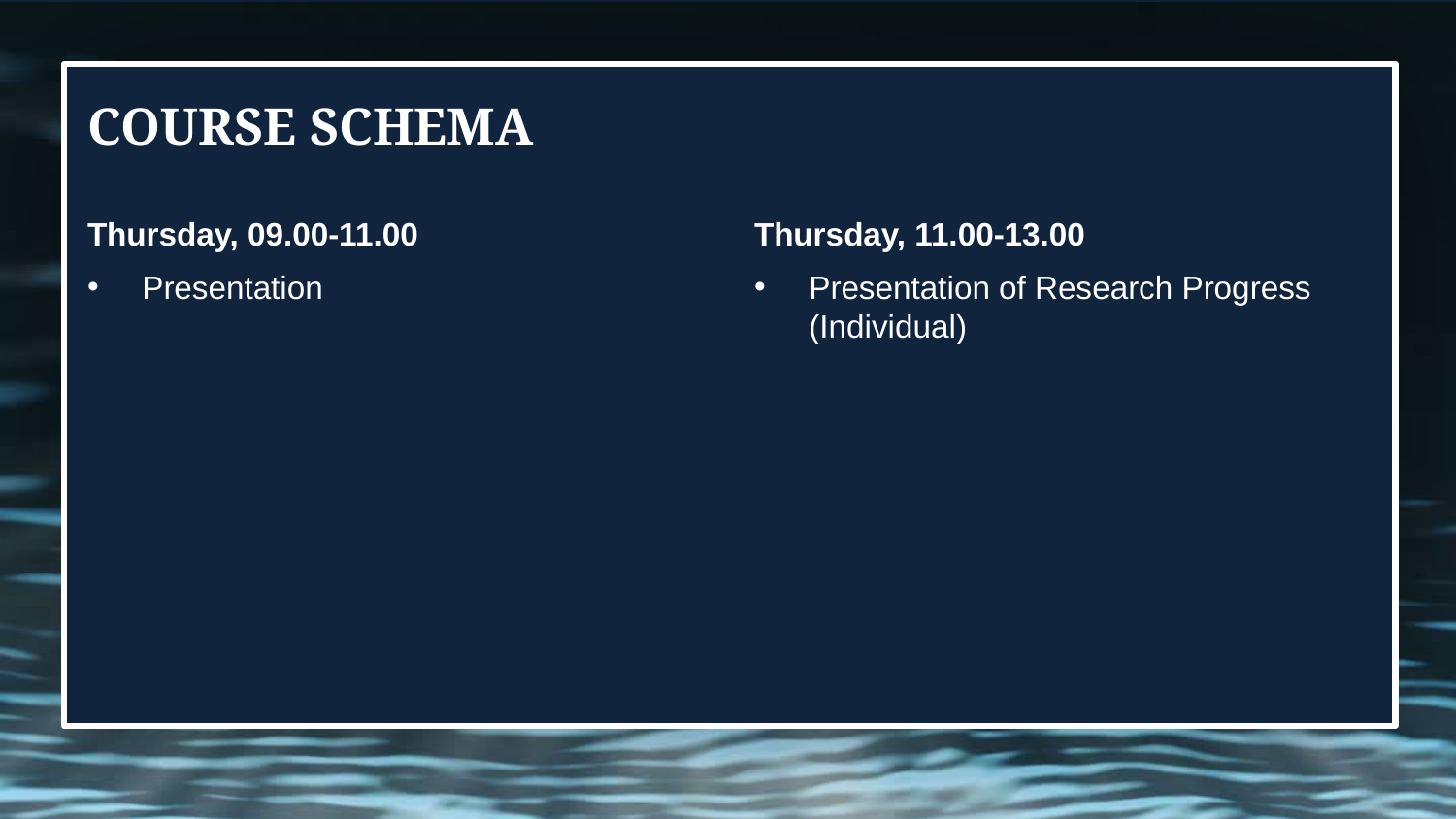

# Course schema
Thursday, 09.00-11.00
Thursday, 11.00-13.00
Presentation

Presentation of Research Progress (Individual)